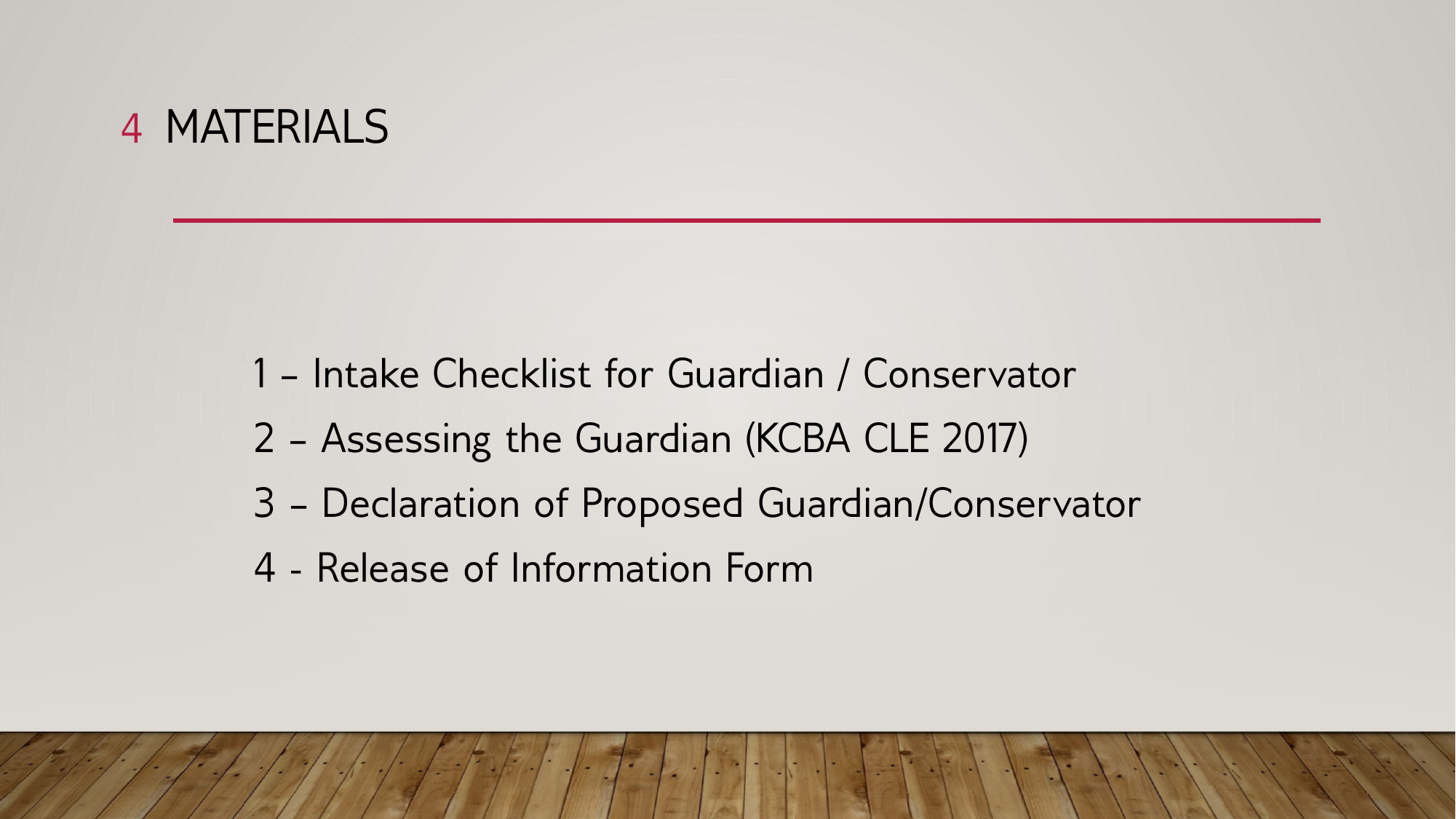

4
# materials
1 – Intake Checklist for Guardian / Conservator
2 – Assessing the Guardian (KCBA CLE 2017)
3 – Declaration of Proposed Guardian/Conservator
4 - Release of Information Form